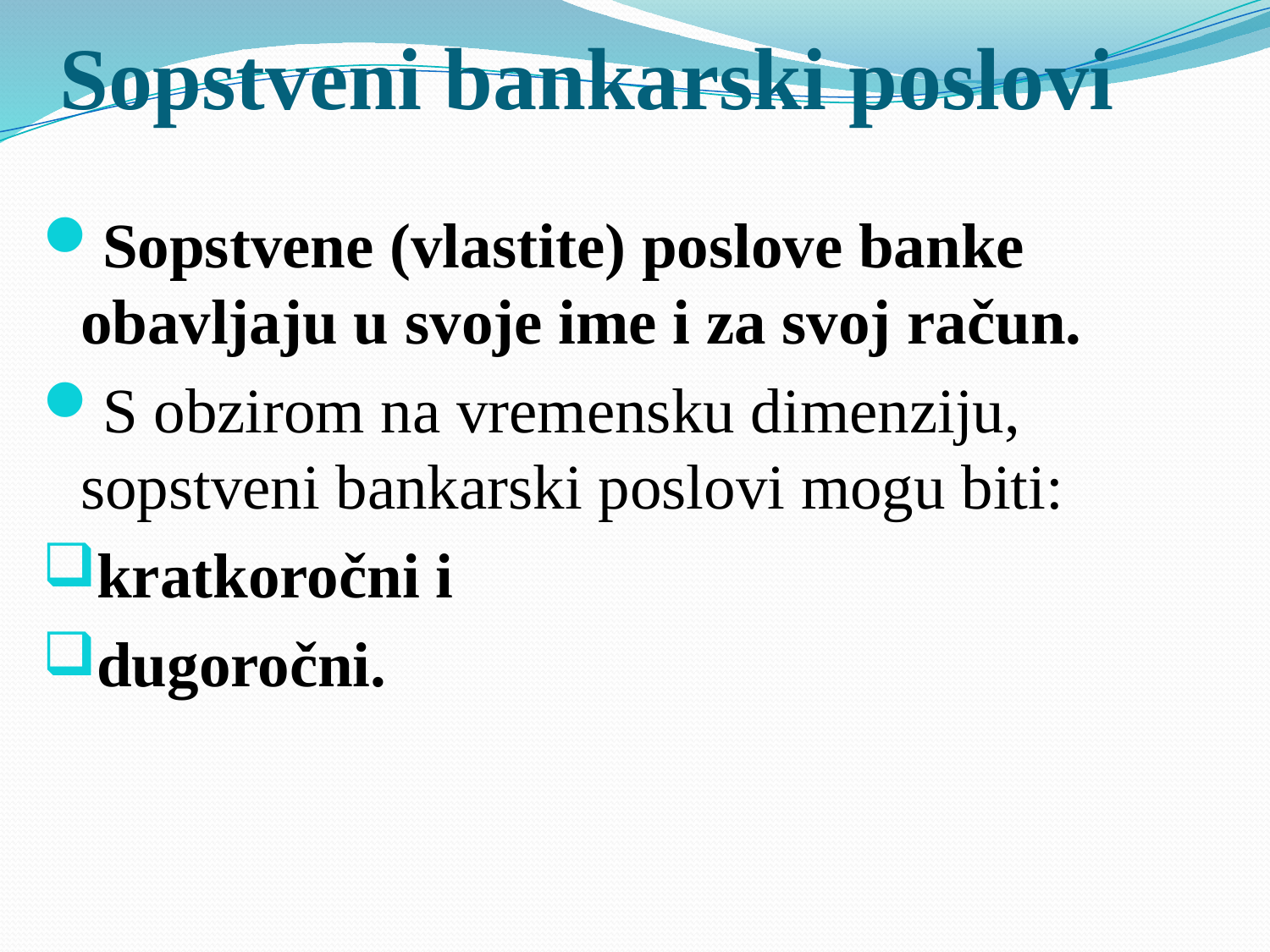

# Sopstveni bankarski poslovi
Sopstvene (vlastite) poslove banke obavljaju u svoje ime i za svoj račun.
S obzirom na vremensku dimenziju, sopstveni bankarski poslovi mogu biti:
kratkoročni i
dugoročni.